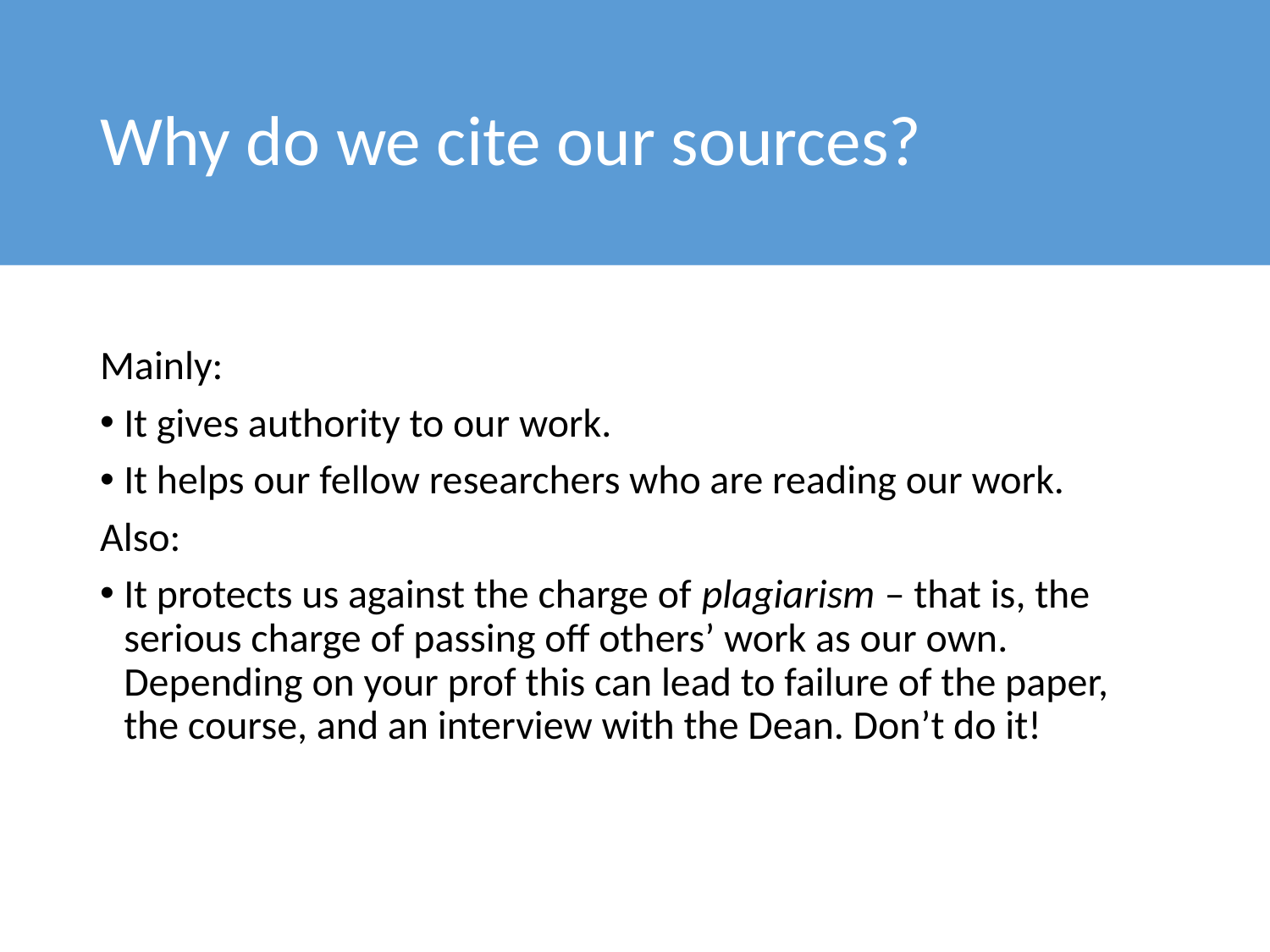

# Why do we cite our sources?
Mainly:
It gives authority to our work.
It helps our fellow researchers who are reading our work.
Also:
It protects us against the charge of plagiarism – that is, the serious charge of passing off others’ work as our own. Depending on your prof this can lead to failure of the paper, the course, and an interview with the Dean. Don’t do it!